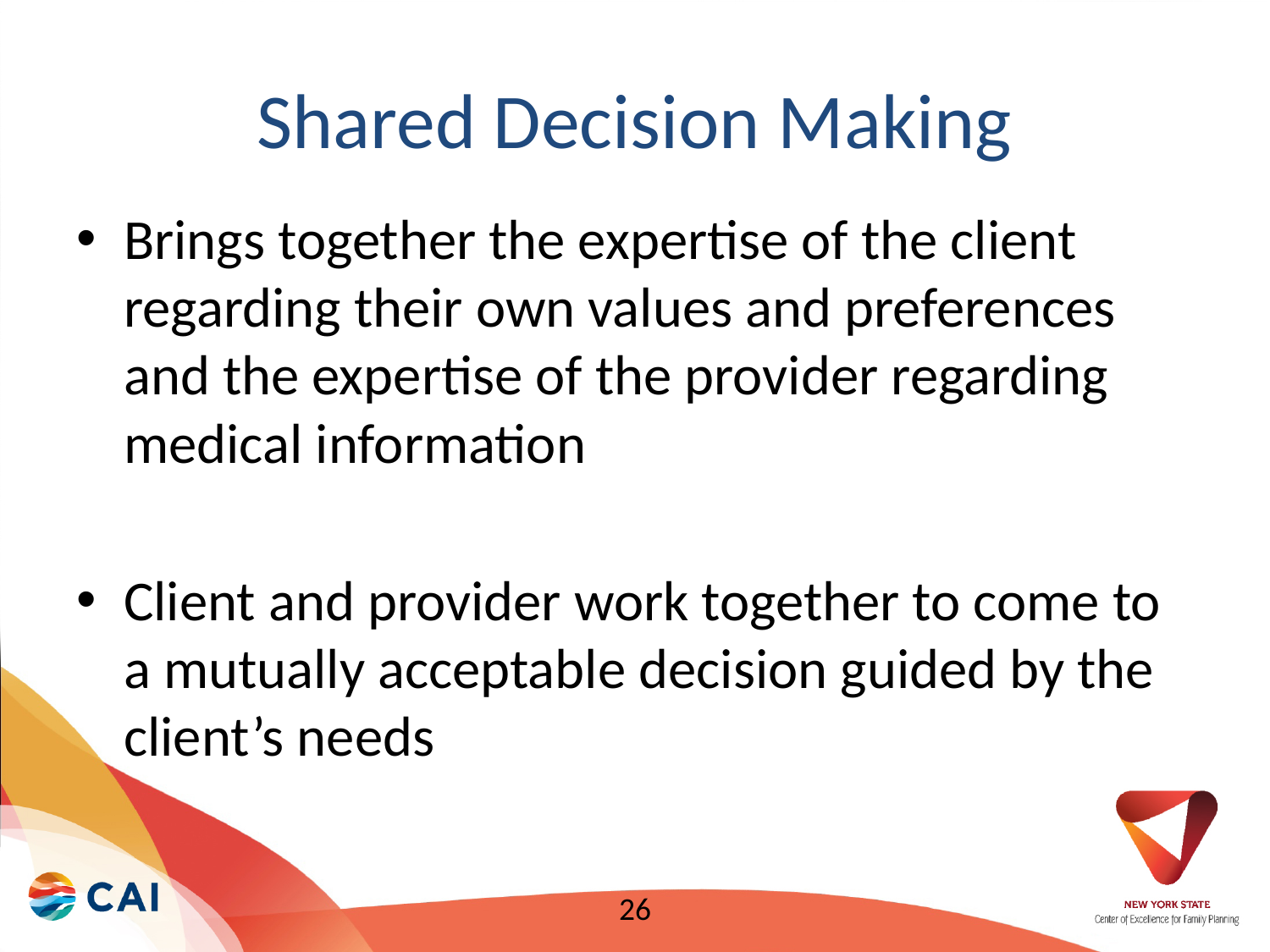

# Shared Decision Making
Brings together the expertise of the client regarding their own values and preferences and the expertise of the provider regarding medical information

Client and provider work together to come to a mutually acceptable decision guided by the client’s needs
26